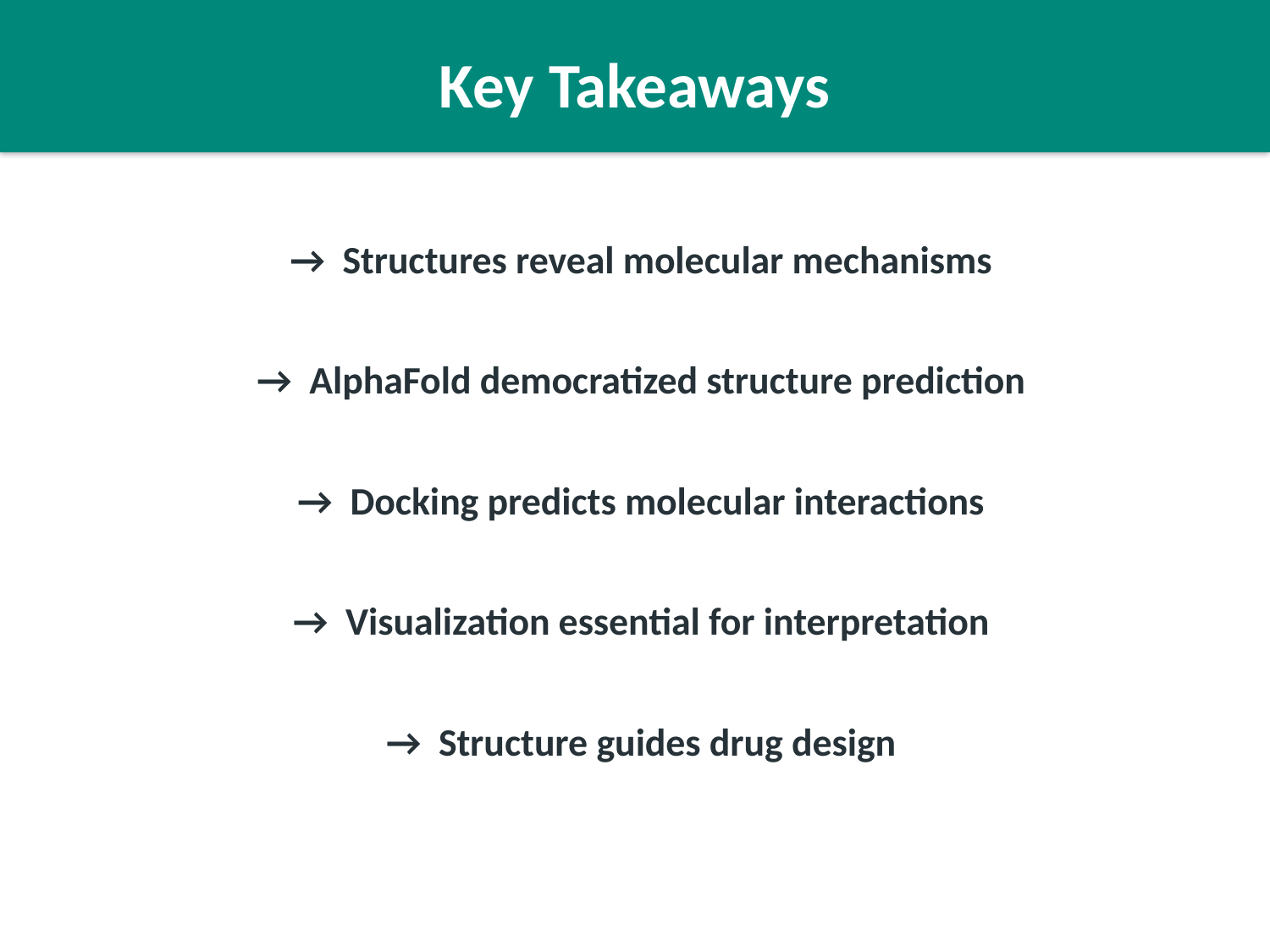

Key Takeaways
→  Structures reveal molecular mechanisms
→  AlphaFold democratized structure prediction
→  Docking predicts molecular interactions
→  Visualization essential for interpretation
→  Structure guides drug design